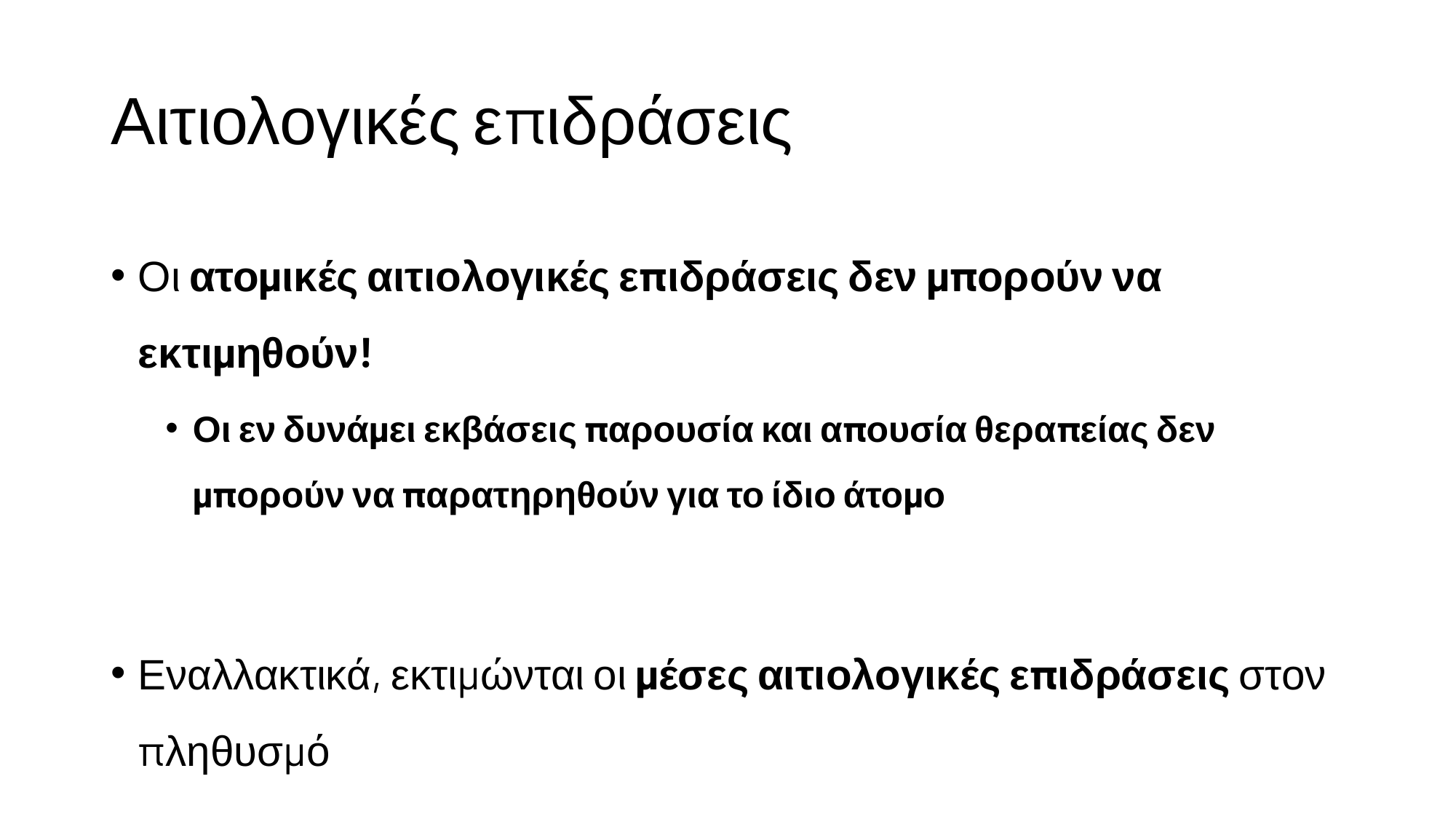

# Αιτιολογικές επιδράσεις
Οι ατομικές αιτιολογικές επιδράσεις δεν μπορούν να εκτιμηθούν!
Οι εν δυνάμει εκβάσεις παρουσία και απουσία θεραπείας δεν μπορούν να παρατηρηθούν για το ίδιο άτομο

Εναλλακτικά, εκτιμώνται οι μέσες αιτιολογικές επιδράσεις στον πληθυσμό